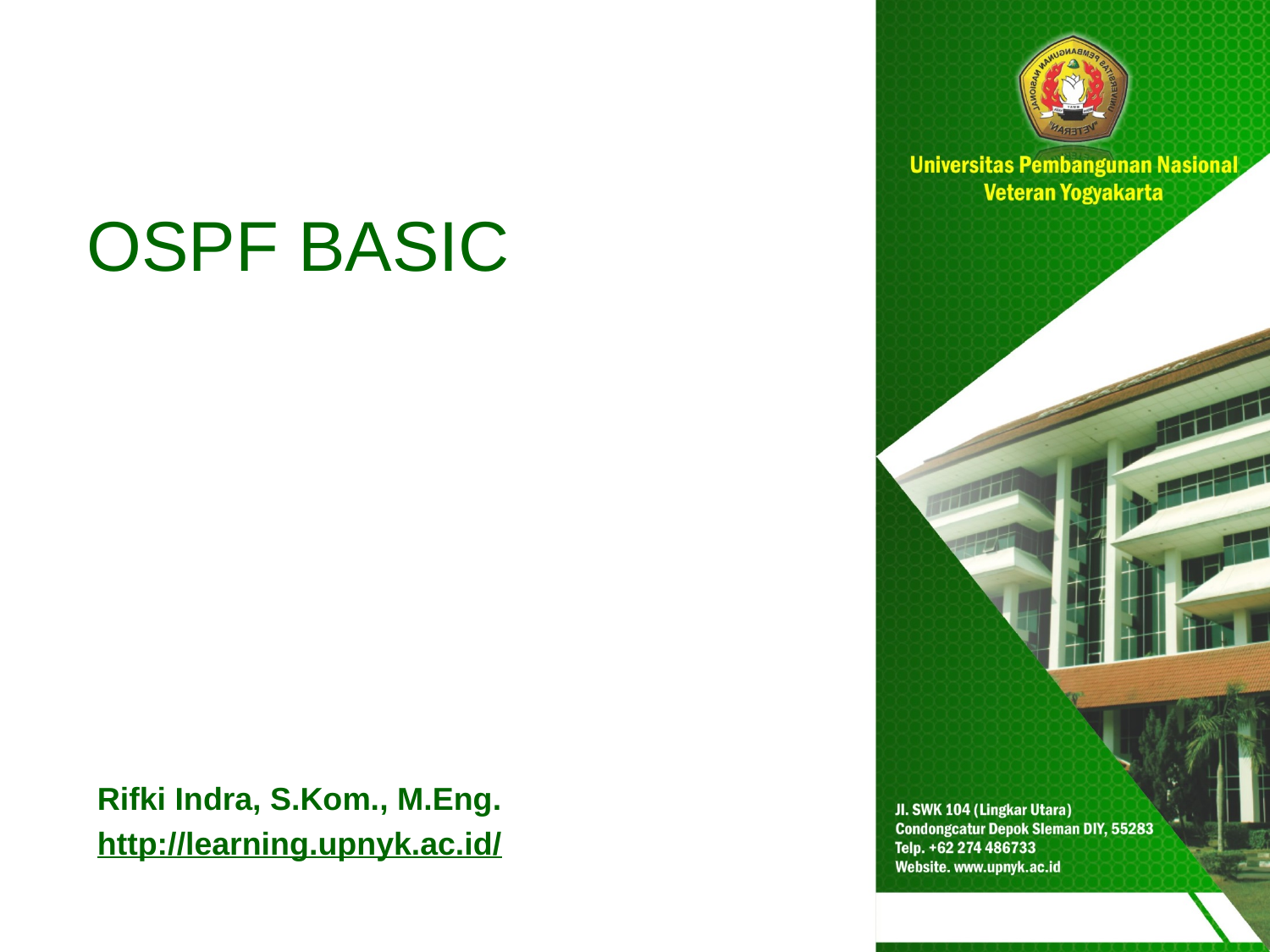

# OSPF BASIC

Rifki Indra, S.Kom., M.Eng.
http://learning.upnyk.ac.id/